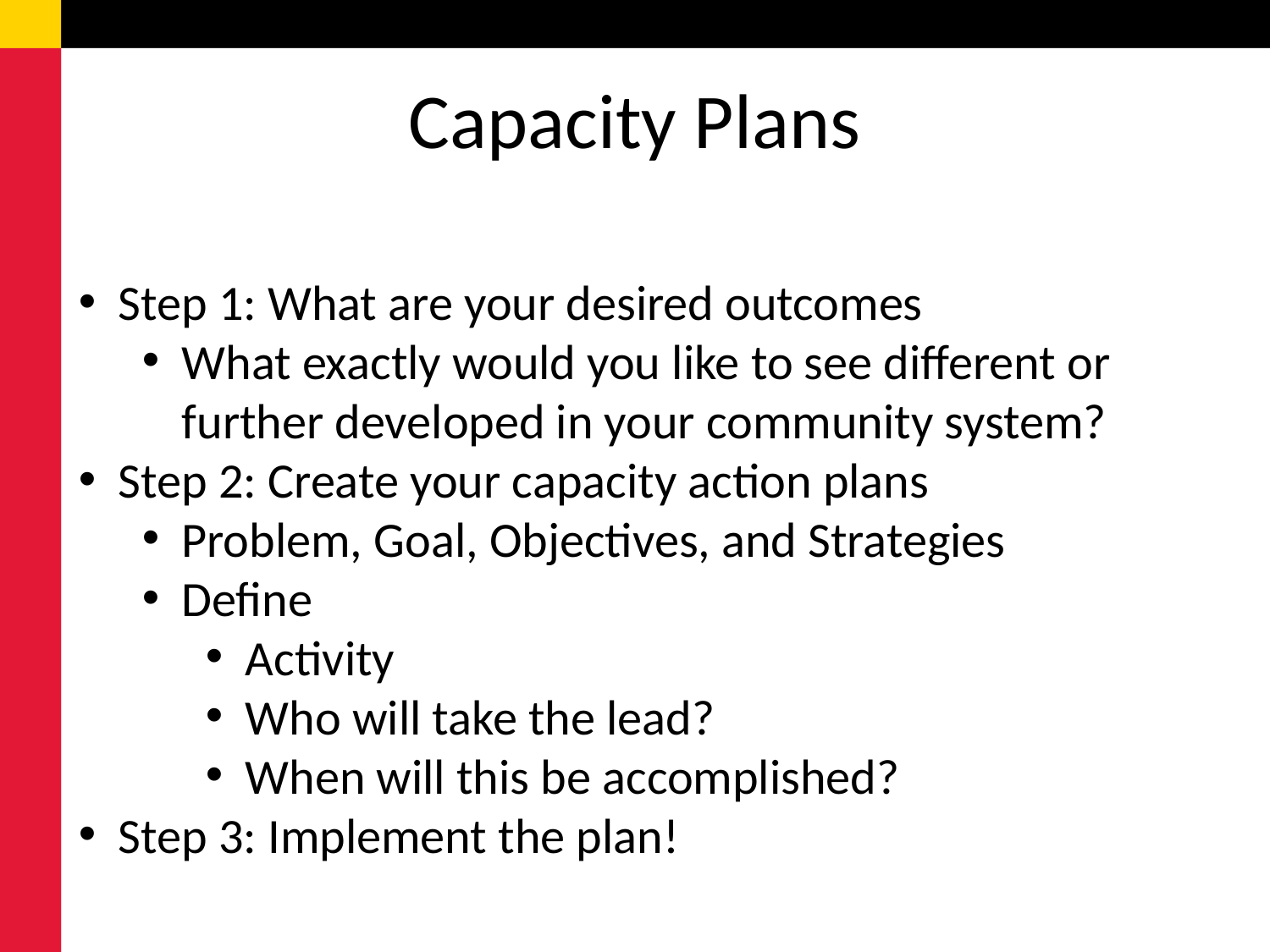

# Capacity Plans
Step 1: What are your desired outcomes
What exactly would you like to see different or further developed in your community system?
Step 2: Create your capacity action plans
Problem, Goal, Objectives, and Strategies
Define
Activity
Who will take the lead?
When will this be accomplished?
Step 3: Implement the plan!